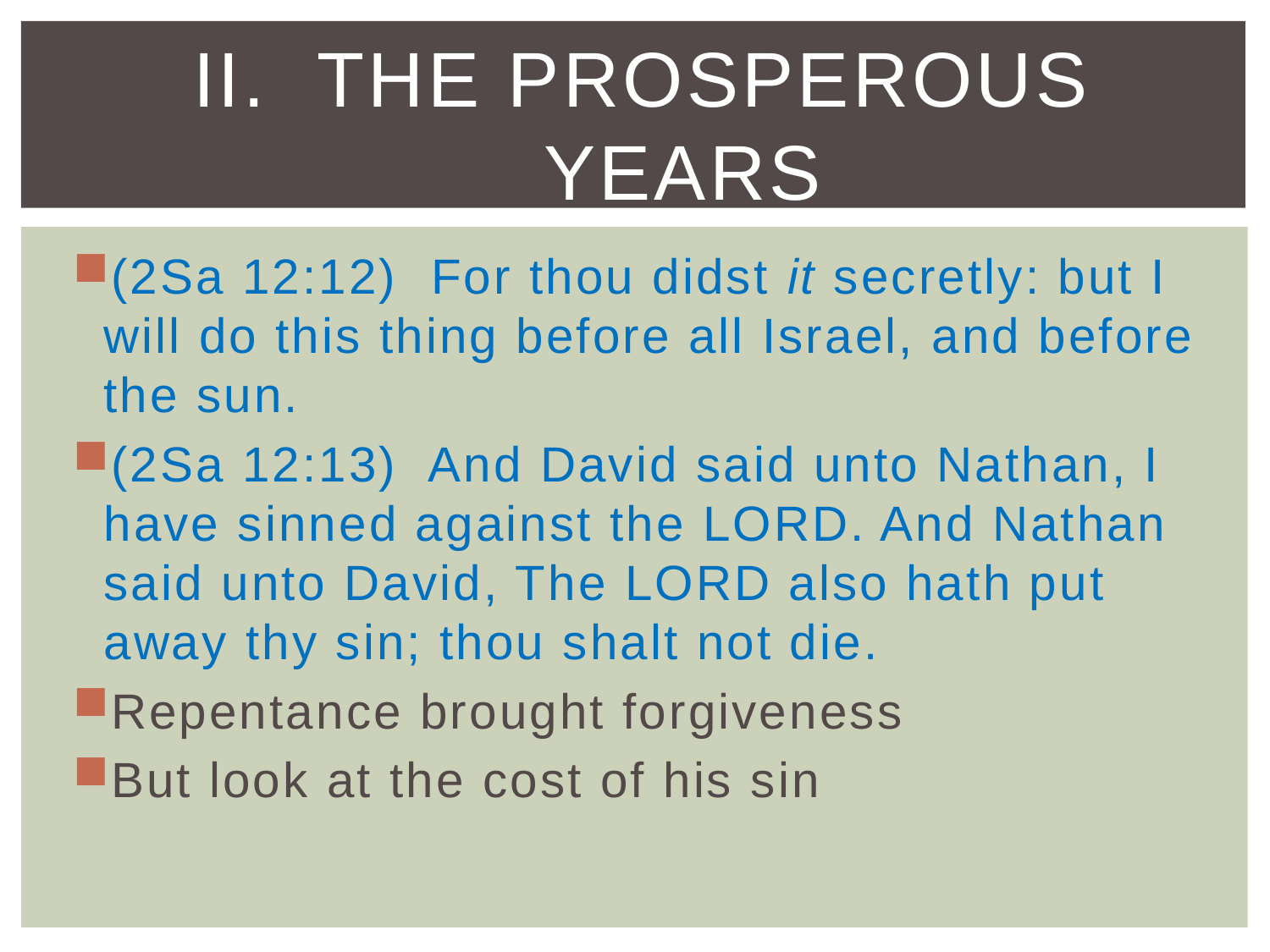

# II.  The Prosperous Years
(2Sa 12:12)  For thou didst it secretly: but I will do this thing before all Israel, and before the sun.
(2Sa 12:13)  And David said unto Nathan, I have sinned against the LORD. And Nathan said unto David, The LORD also hath put away thy sin; thou shalt not die.
Repentance brought forgiveness
But look at the cost of his sin